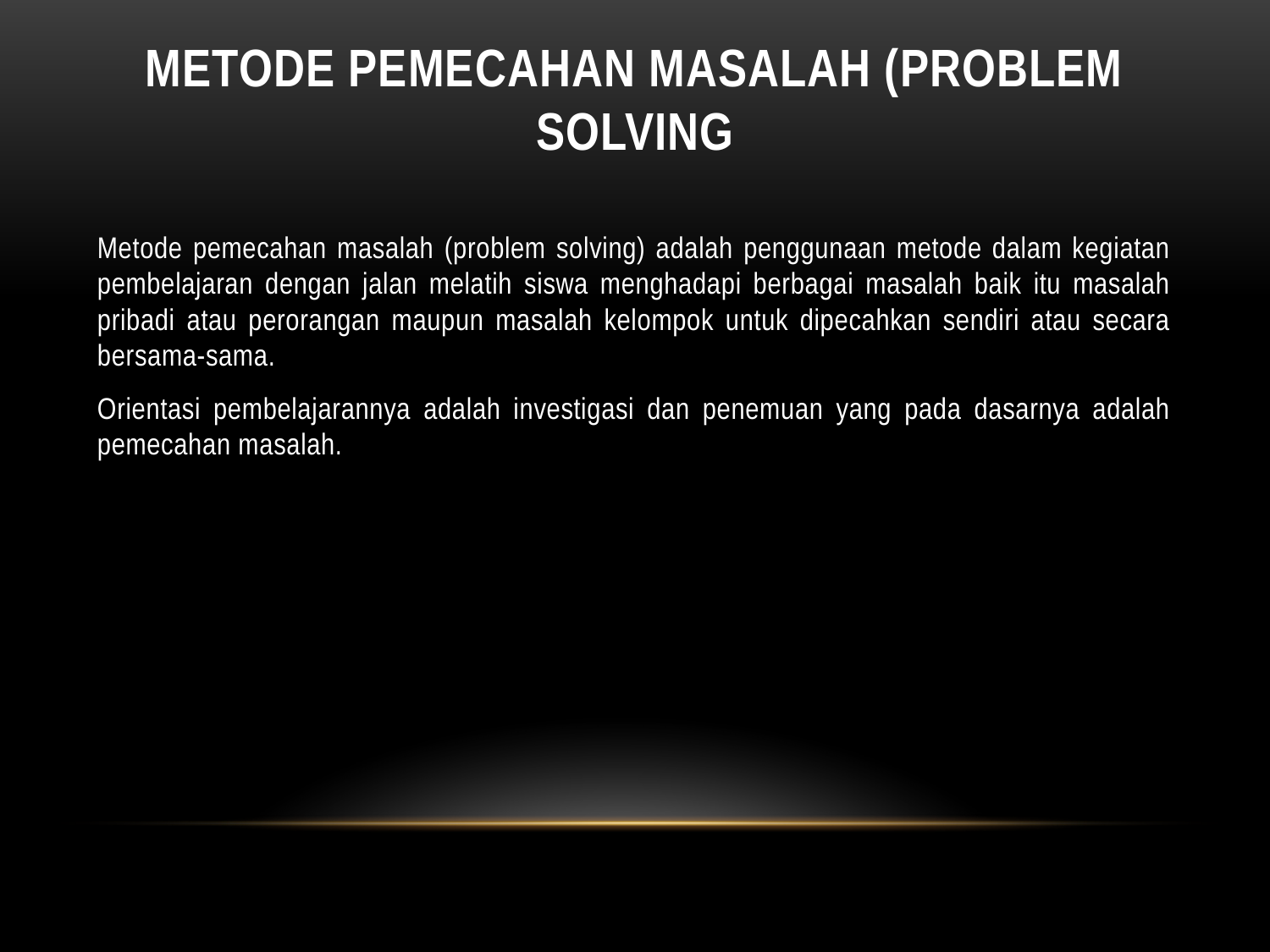

# Metode Pemecahan Masalah (Problem Solving
Metode pemecahan masalah (problem solving) adalah penggunaan metode dalam kegiatan pembelajaran dengan jalan melatih siswa menghadapi berbagai masalah baik itu masalah pribadi atau perorangan maupun masalah kelompok untuk dipecahkan sendiri atau secara bersama-sama.
Orientasi pembelajarannya adalah investigasi dan penemuan yang pada dasarnya adalah pemecahan masalah.